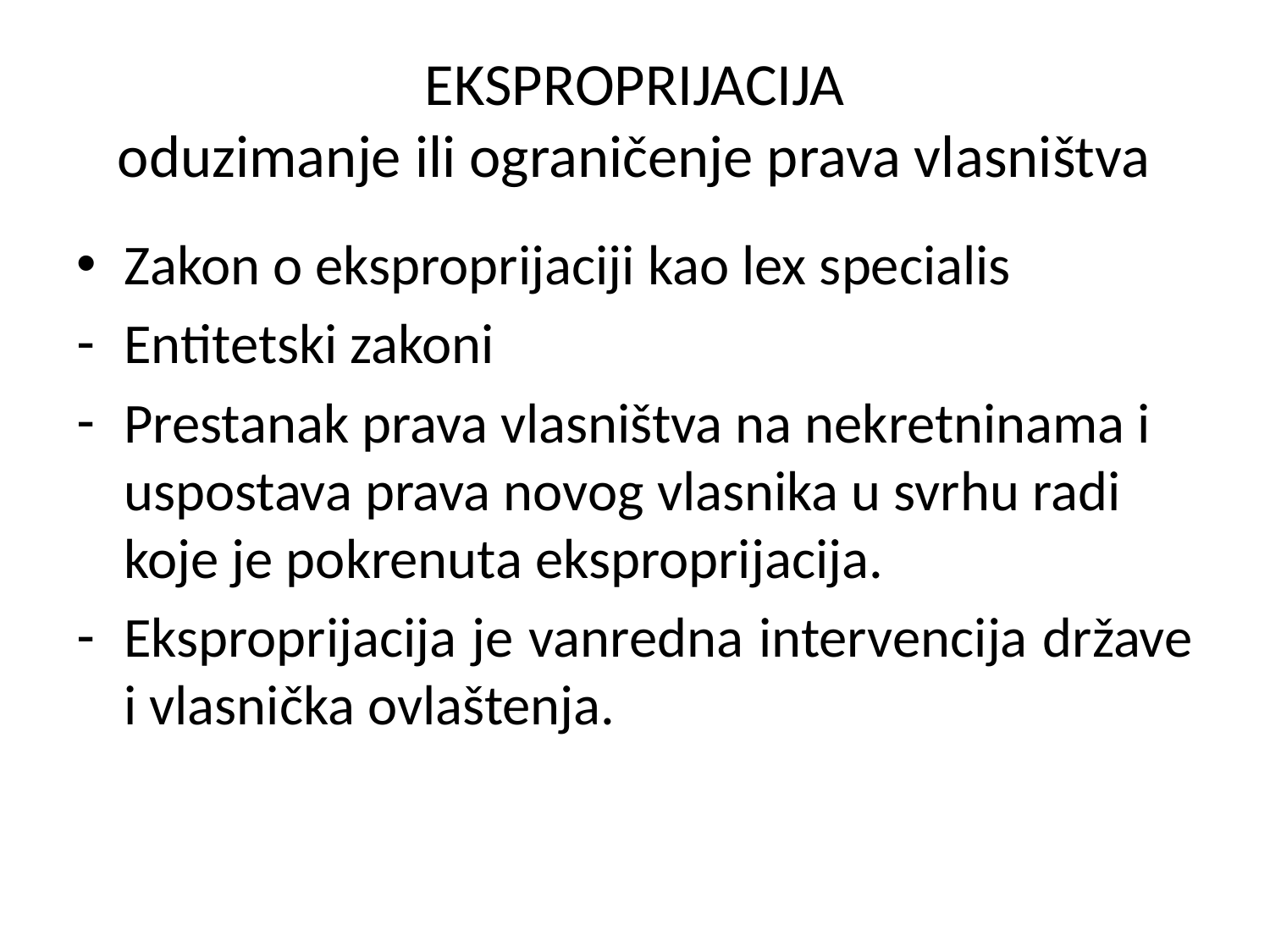

# EKSPROPRIJACIJA oduzimanje ili ograničenje prava vlasništva
Zakon o eksproprijaciji kao lex specialis
Entitetski zakoni
Prestanak prava vlasništva na nekretninama i uspostava prava novog vlasnika u svrhu radi koje je pokrenuta eksproprijacija.
Eksproprijacija je vanredna intervencija države i vlasnička ovlaštenja.